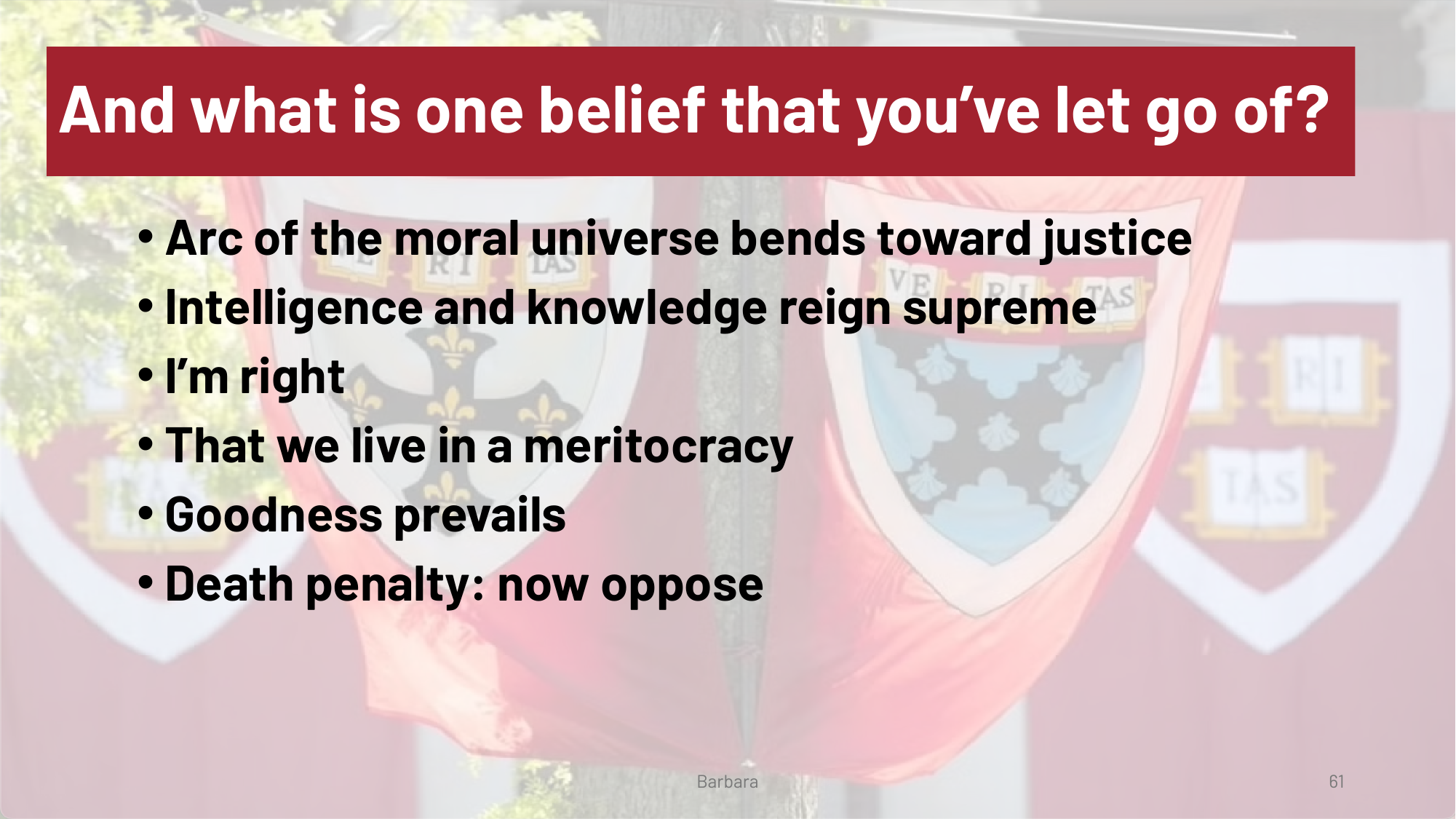

# And what is one belief that you’ve let go of?
Arc of the moral universe bends toward justice
Intelligence and knowledge reign supreme
I’m right
That we live in a meritocracy
Goodness prevails
Death penalty: now oppose
Barbara
61